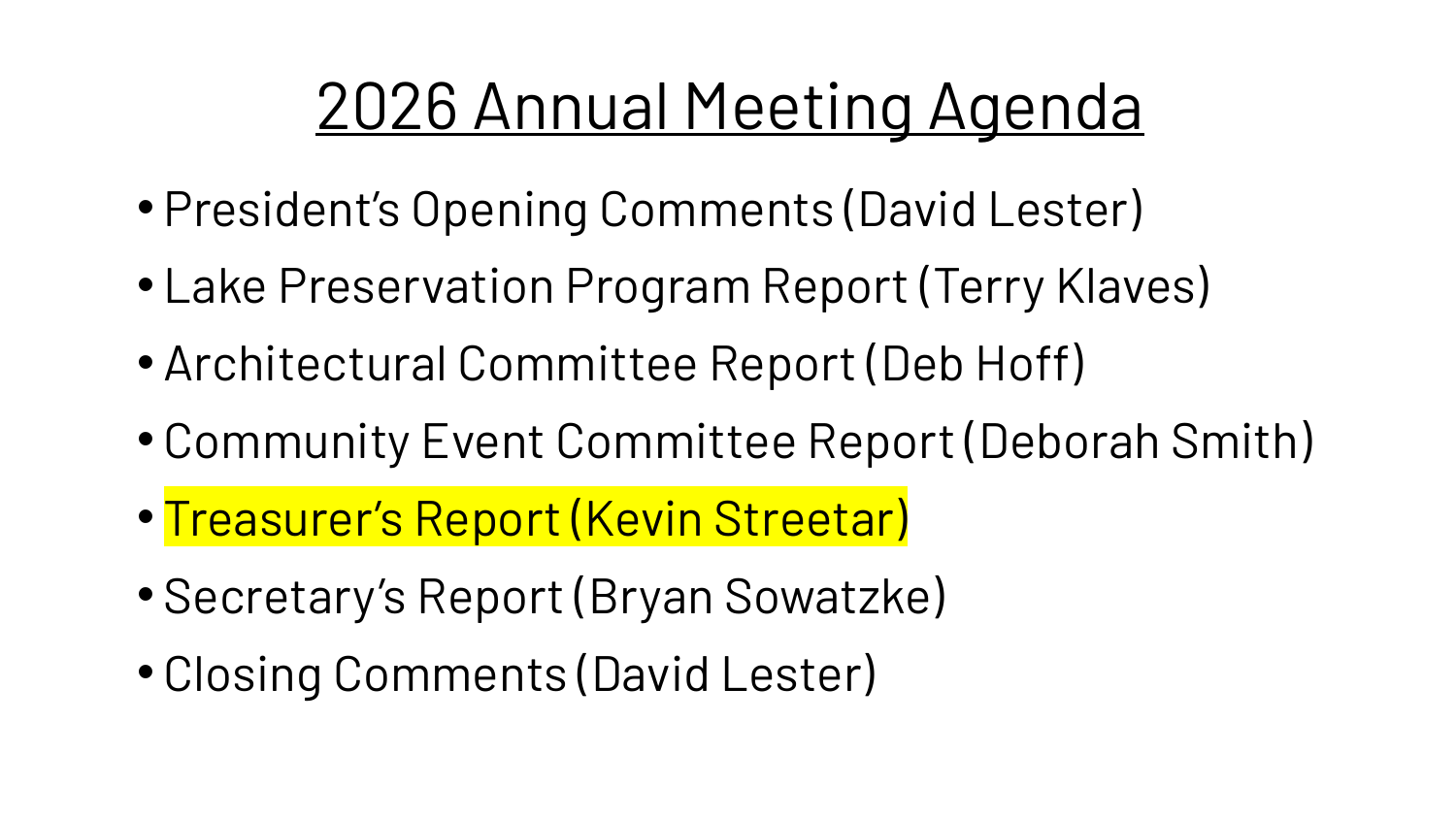

# 2026 Annual Meeting Agenda
President’s Opening Comments (David Lester)
Lake Preservation Program Report (Terry Klaves)
Architectural Committee Report (Deb Hoff)
Community Event Committee Report (Deborah Smith)
Treasurer’s Report (Kevin Streetar)
Secretary’s Report (Bryan Sowatzke)
Closing Comments (David Lester)